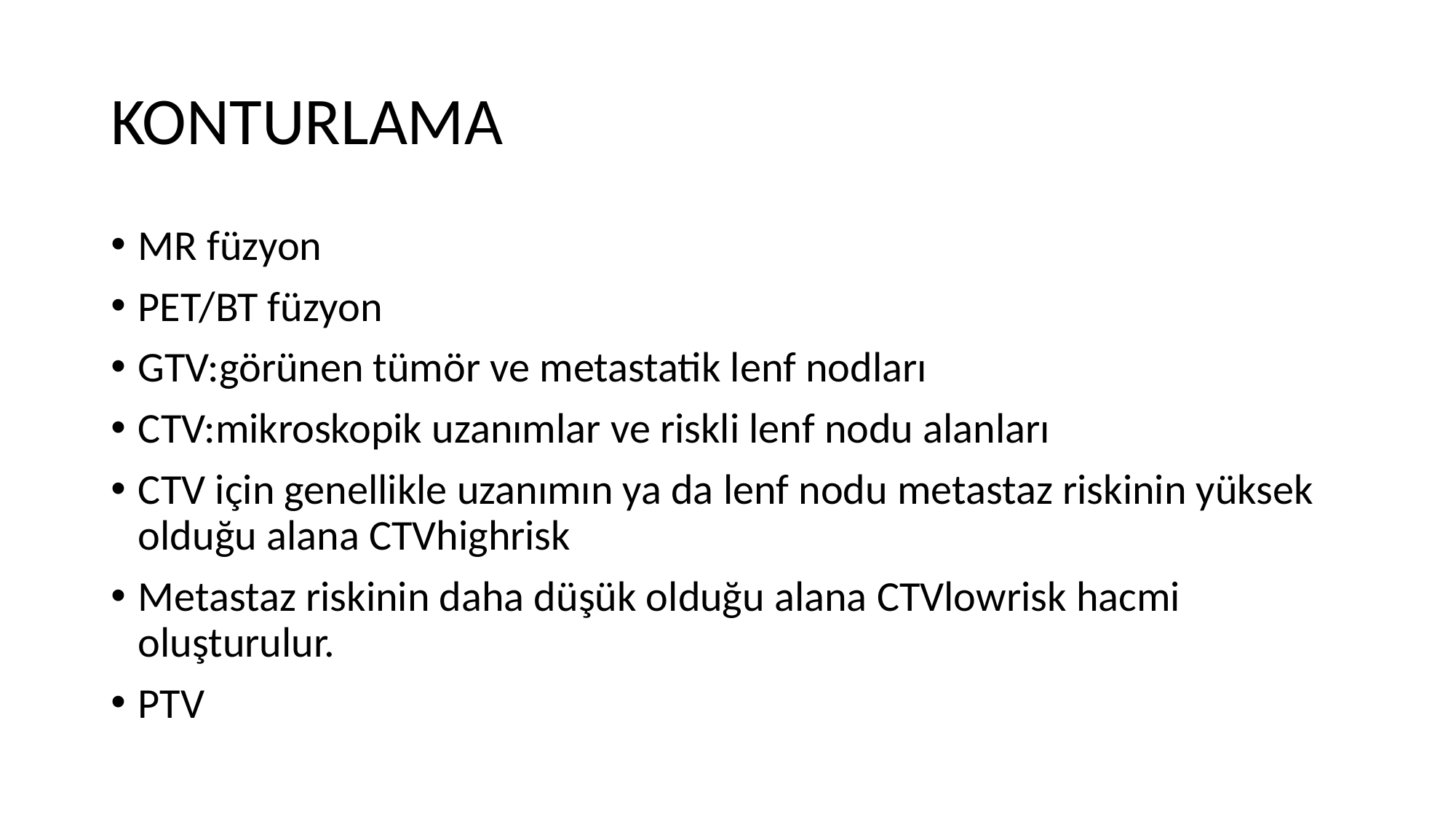

# KONTURLAMA
MR füzyon
PET/BT füzyon
GTV:görünen tümör ve metastatik lenf nodları
CTV:mikroskopik uzanımlar ve riskli lenf nodu alanları
CTV için genellikle uzanımın ya da lenf nodu metastaz riskinin yüksek olduğu alana CTVhighrisk
Metastaz riskinin daha düşük olduğu alana CTVlowrisk hacmi oluşturulur.
PTV